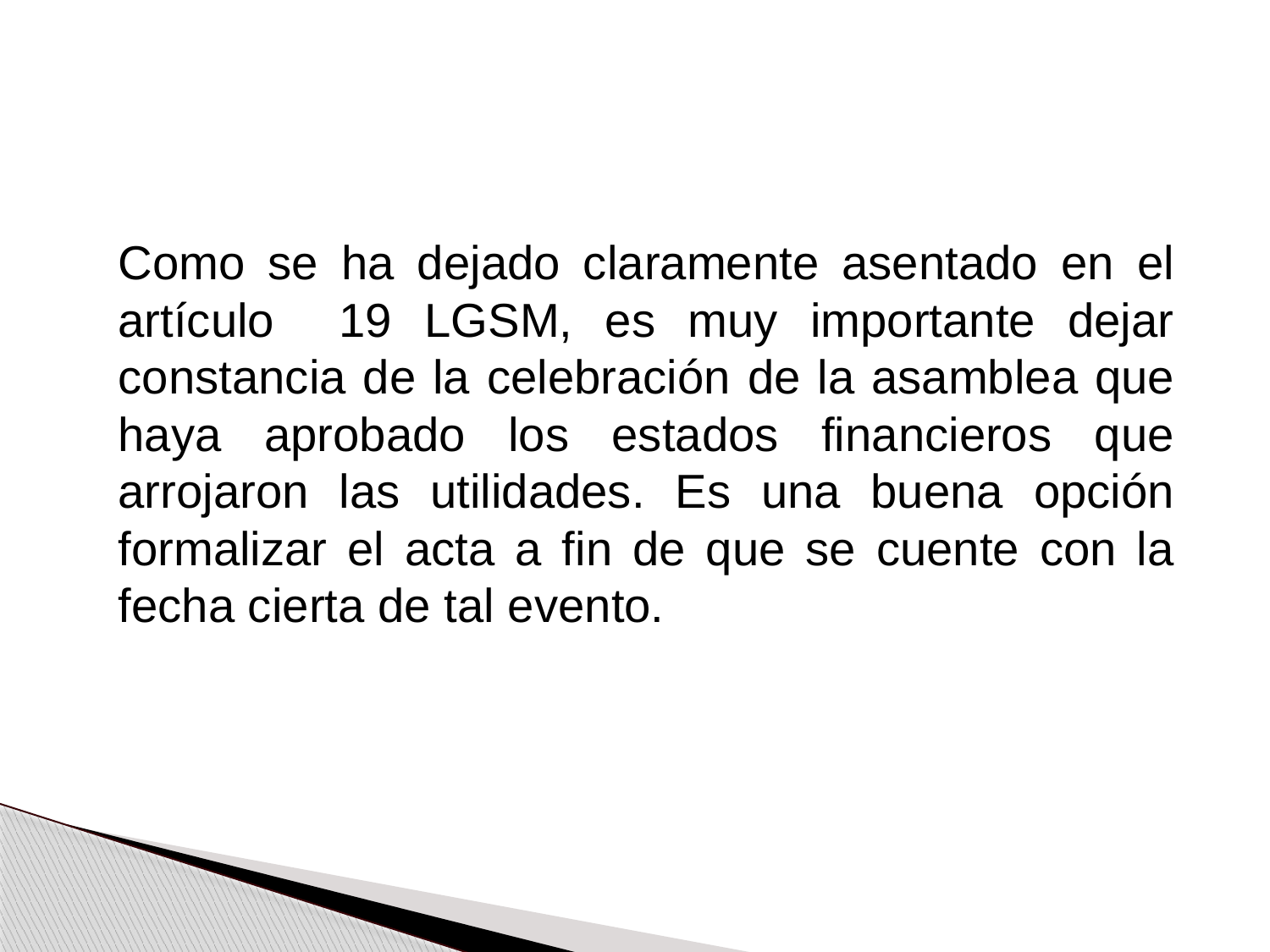

Como se ha dejado claramente asentado en el artículo  19 LGSM, es muy importante dejar constancia de la celebración de la asamblea que haya aprobado los estados financieros que arrojaron las utilidades. Es una buena opción formalizar el acta a fin de que se cuente con la fecha cierta de tal evento.